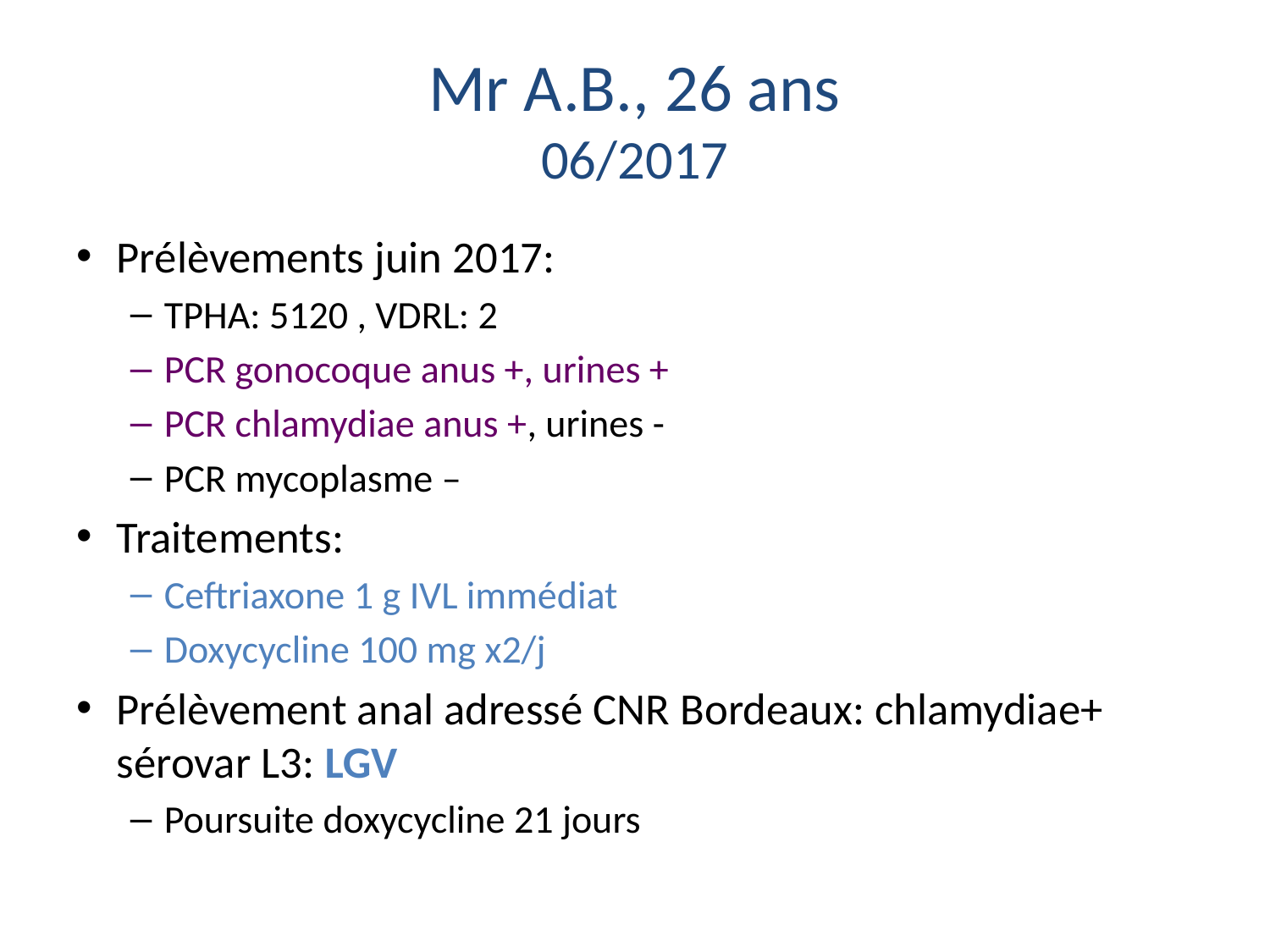

# Mr A.B., 26 ans 06/2017
Prélèvements juin 2017:
TPHA: 5120 , VDRL: 2
PCR gonocoque anus +, urines +
PCR chlamydiae anus +, urines -
PCR mycoplasme –
Traitements:
Ceftriaxone 1 g IVL immédiat
Doxycycline 100 mg x2/j
Prélèvement anal adressé CNR Bordeaux: chlamydiae+ sérovar L3: LGV
Poursuite doxycycline 21 jours